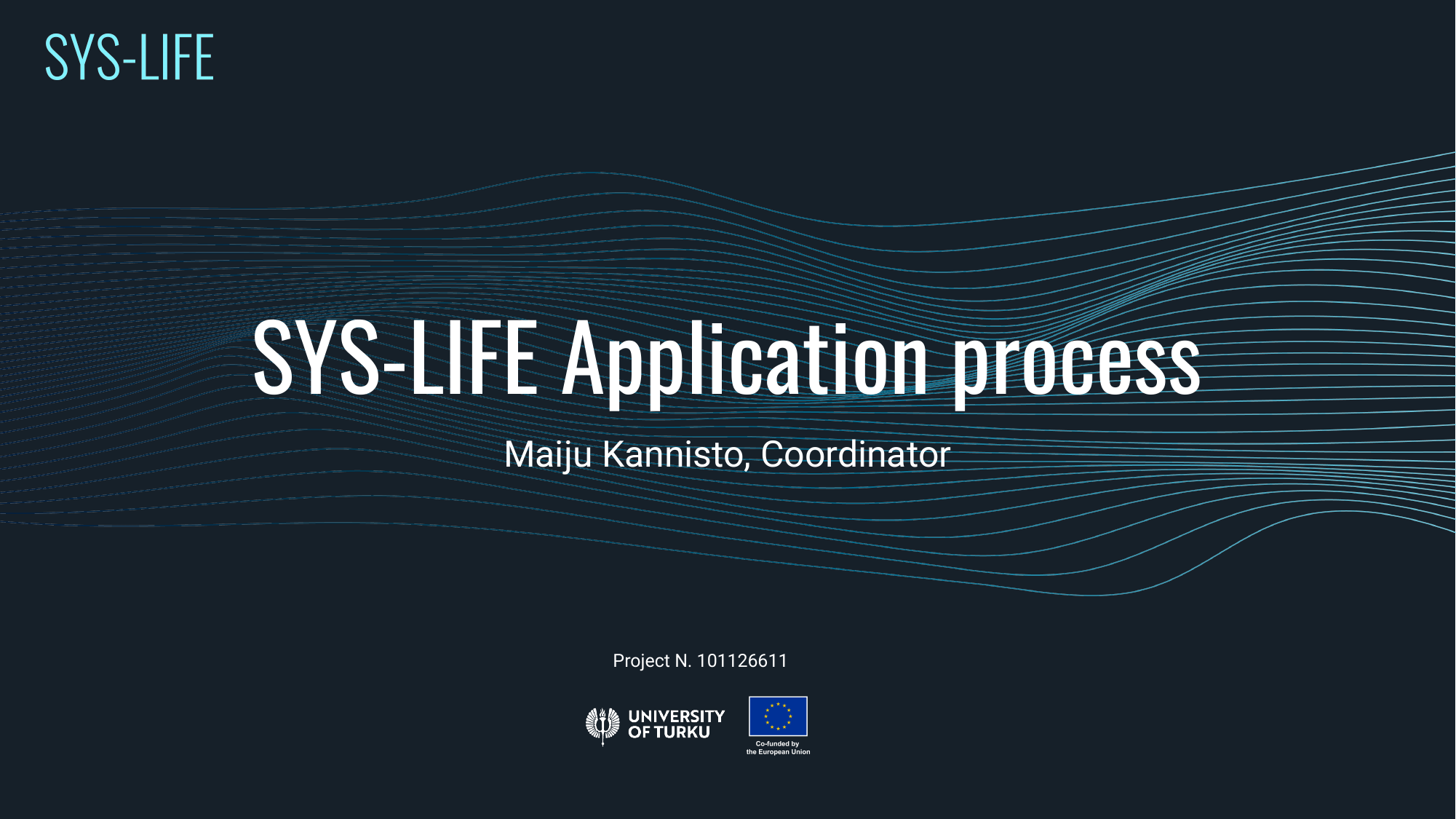

# SYS-LIFE Application process
Maiju Kannisto, Coordinator